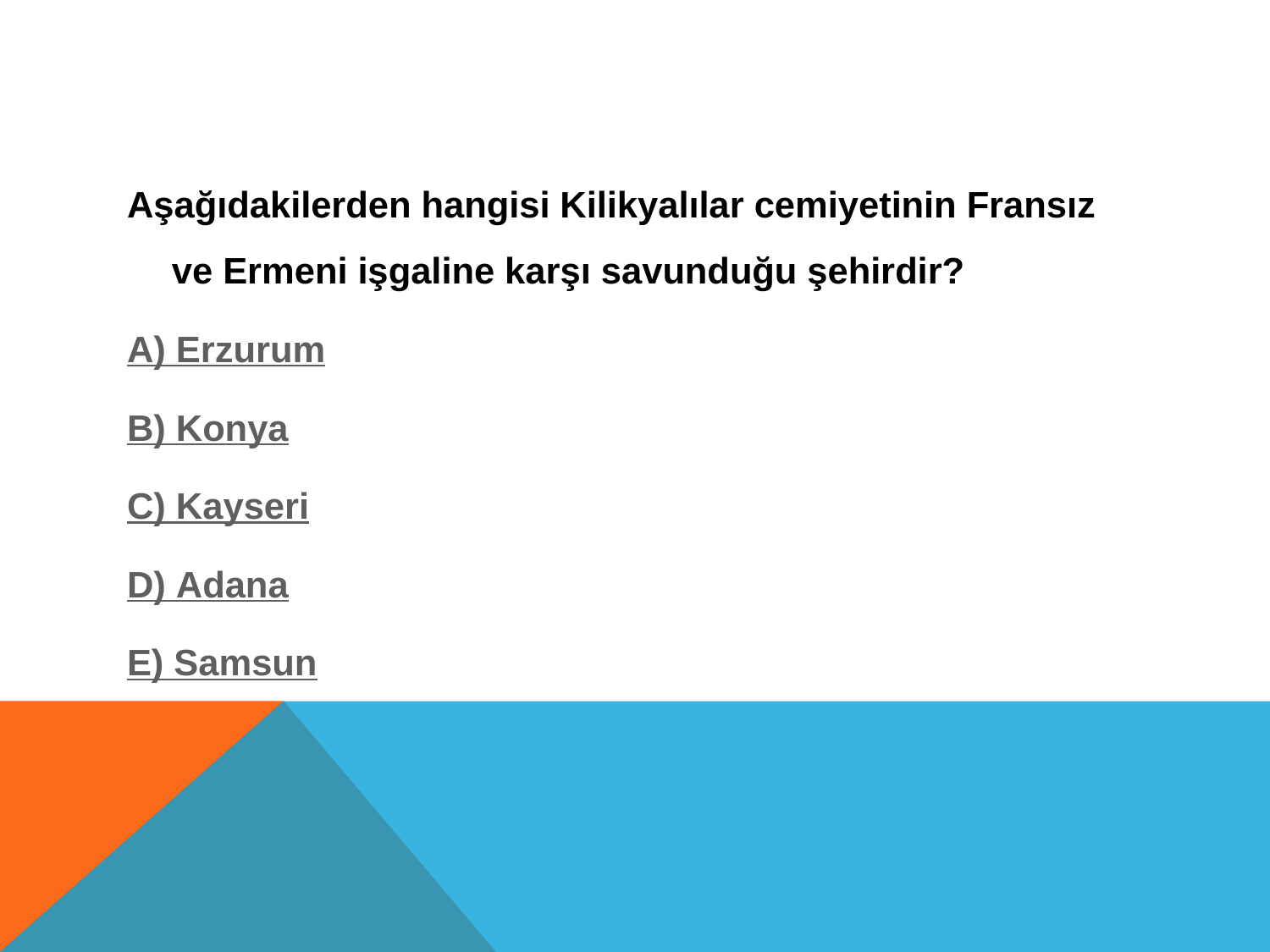

Aşağıdakilerden hangisi Kilikyalılar cemiyetinin Fransız ve Ermeni işgaline karşı savunduğu şehirdir?
A) Erzurum
B) Konya
C) Kayseri
D) Adana
E) Samsun